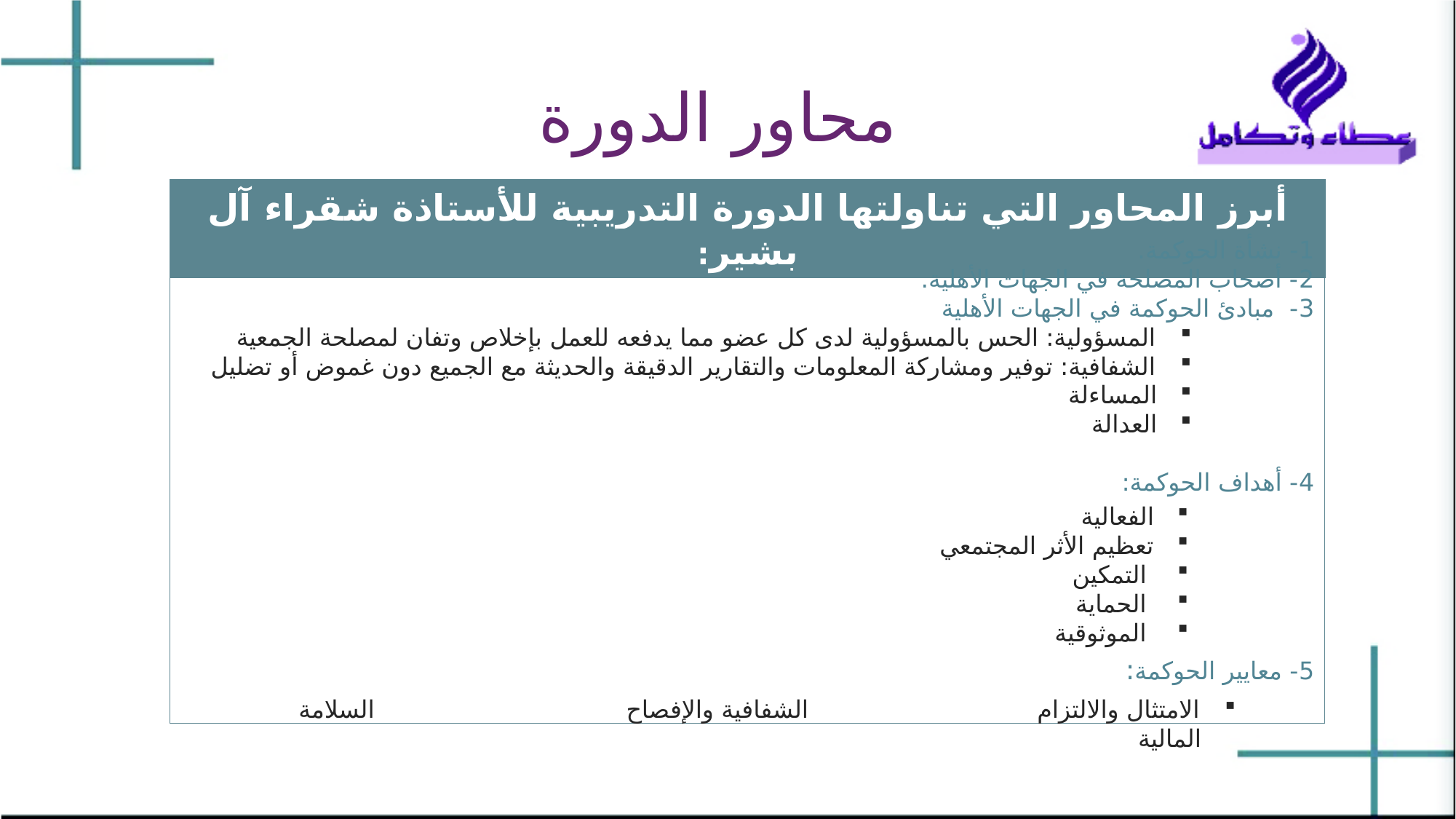

# محاور الدورة
أبرز المحاور التي تناولتها الدورة التدريبية للأستاذة شقراء آل بشير:
1- نشأة الحوكمة.
2- أصحاب المصلحة في الجهات الأهلية.
3-  مبادئ الحوكمة في الجهات الأهلية
المسؤولية: الحس بالمسؤولية لدى كل عضو مما يدفعه للعمل بإخلاص وتفان لمصلحة الجمعية
الشفافية: توفير ومشاركة المعلومات والتقارير الدقيقة والحديثة مع الجميع دون غموض أو تضليل
المساءلة
العدالة

4- أهداف الحوكمة:

5- معايير الحوكمة:

الفعالية
تعظيم الأثر المجتمعي
 التمكين
 الحماية
 الموثوقية

الامتثال والالتزام                              الشفافية والإفصاح                                 السلامة المالية